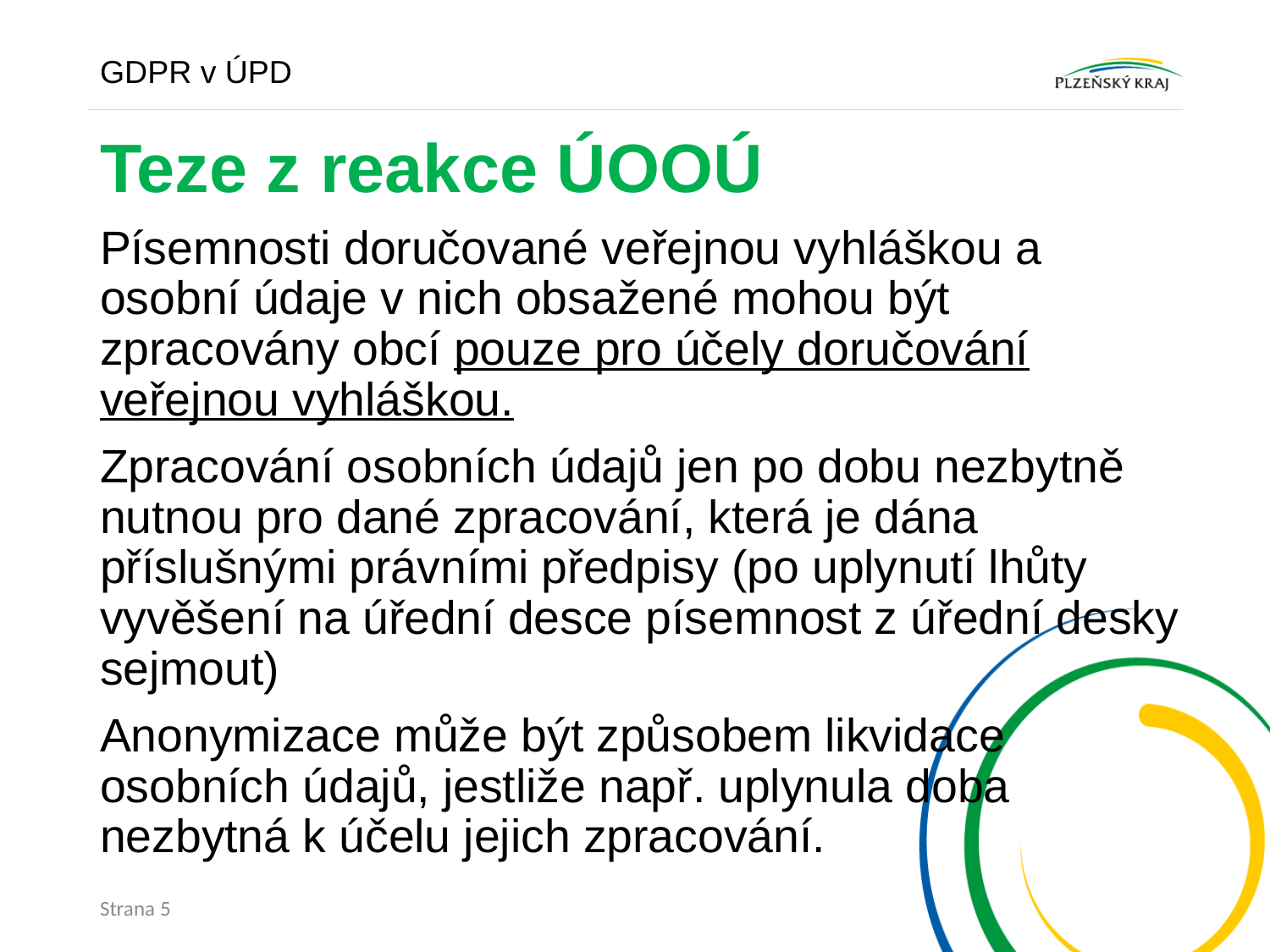

GDPR v ÚPD
Teze z reakce ÚOOÚ
Písemnosti doručované veřejnou vyhláškou a osobní údaje v nich obsažené mohou být zpracovány obcí pouze pro účely doručování veřejnou vyhláškou.
Zpracování osobních údajů jen po dobu nezbytně nutnou pro dané zpracování, která je dána příslušnými právními předpisy (po uplynutí lhůty vyvěšení na úřední desce písemnost z úřední desky sejmout)
Anonymizace může být způsobem likvidace osobních údajů, jestliže např. uplynula doba nezbytná k účelu jejich zpracování.
Strana 5